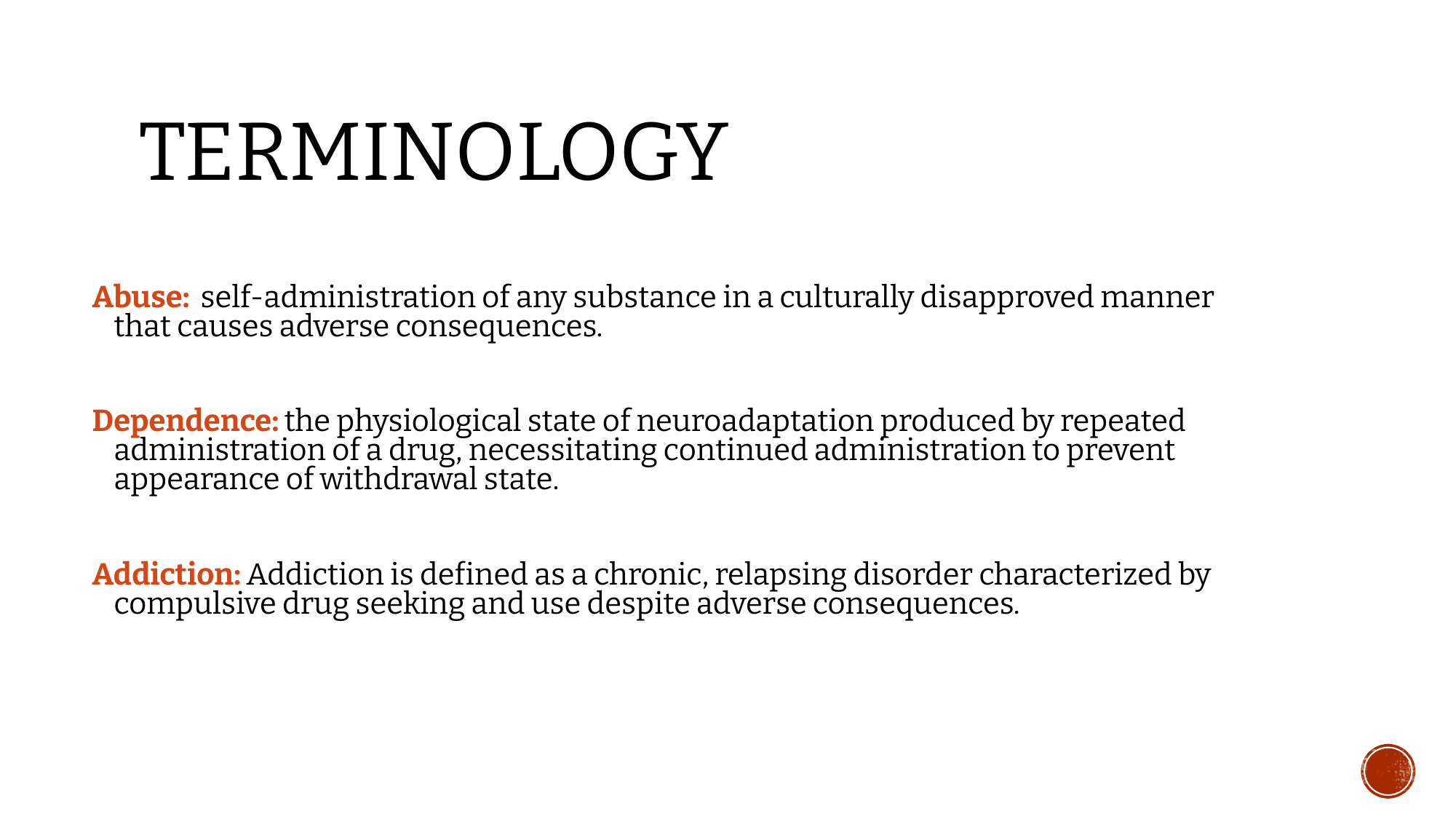

# Terminology
Abuse:  self-administration of any substance in a culturally disapproved manner that causes adverse consequences.

Dependence: the physiological state of neuroadaptation produced by repeated administration of a drug, necessitating continued administration to prevent appearance of withdrawal state.

Addiction: Addiction is defined as a chronic, relapsing disorder characterized by compulsive drug seeking and use despite adverse consequences.